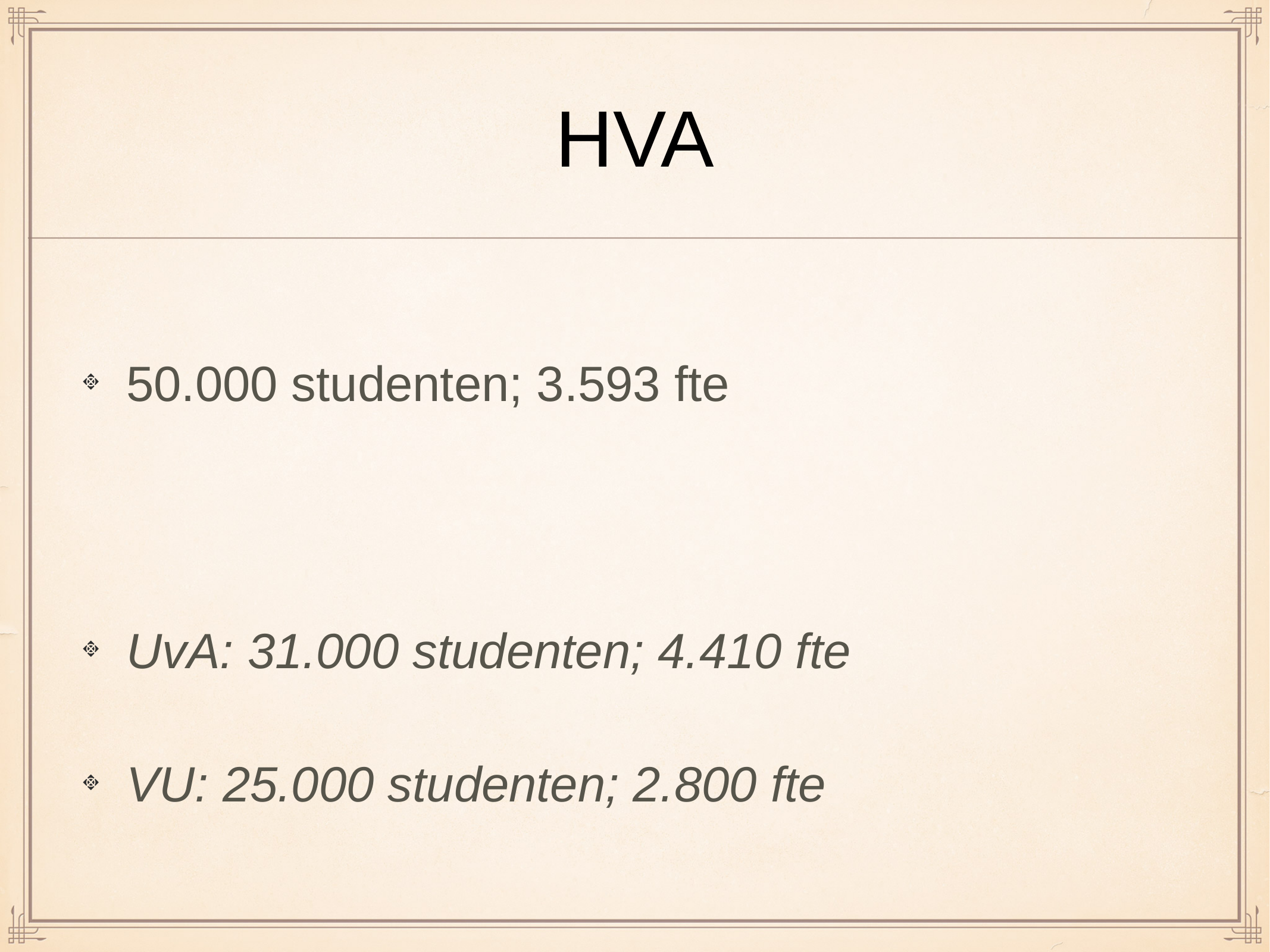

# HvA
50.000 studenten; 3.593 fte

UvA: 31.000 studenten; 4.410 fte
VU: 25.000 studenten; 2.800 fte